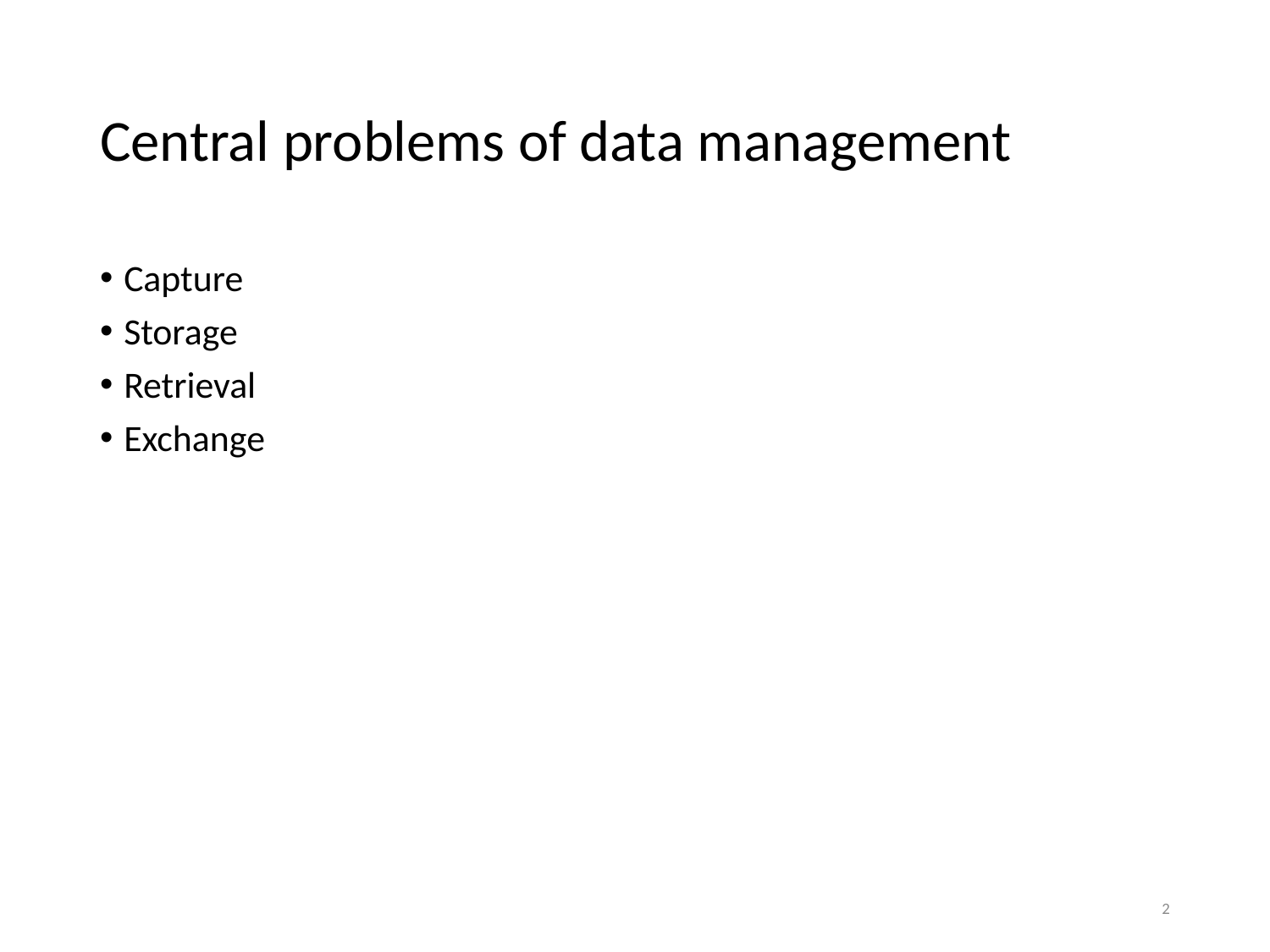

# Central problems of data management
Capture
Storage
Retrieval
Exchange
2